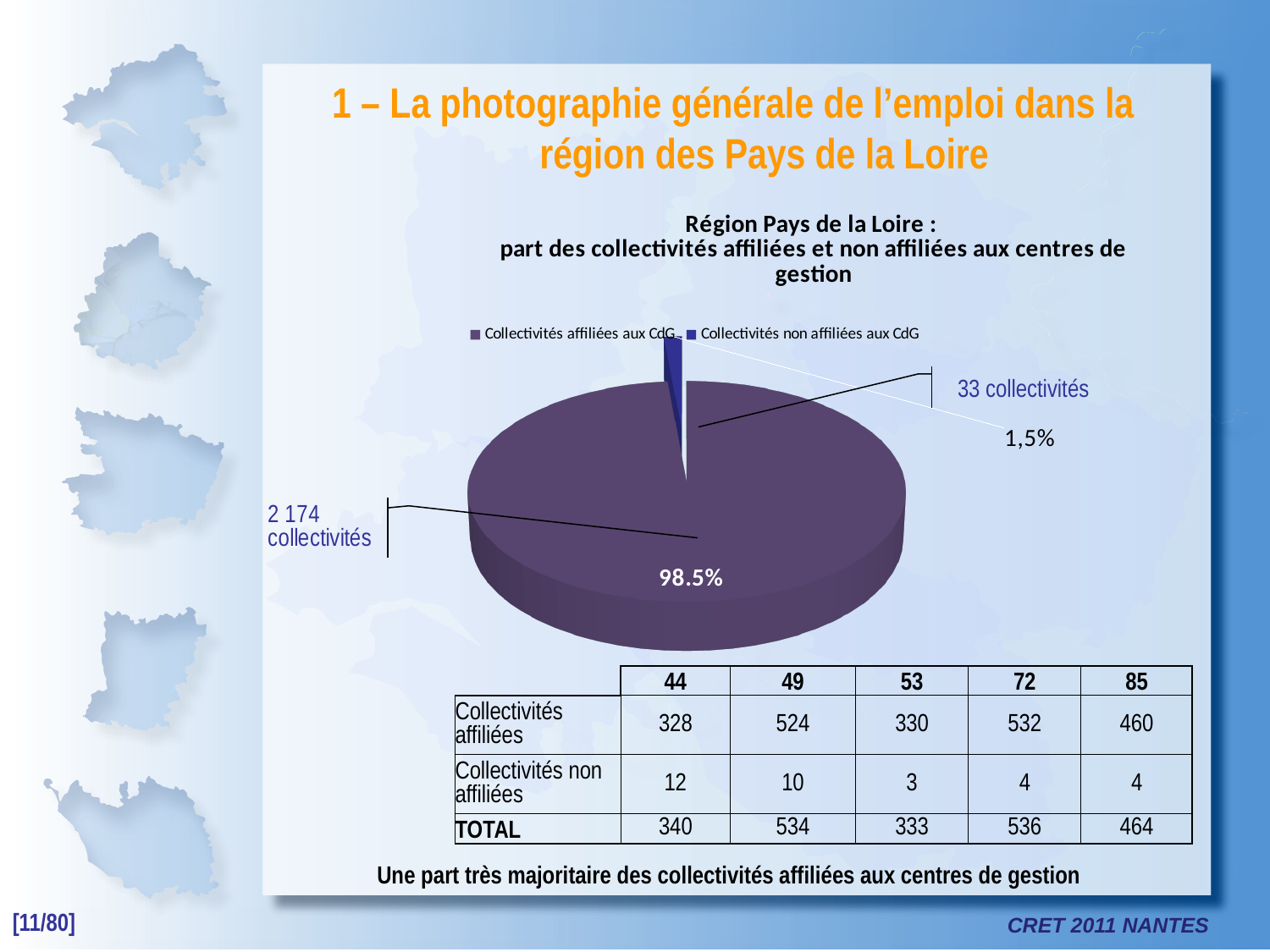

1 – La photographie générale de l’emploi dans la région des Pays de la Loire

[unsupported chart]

33 collectivités
|  | 44 | 49 | 53 | 72 | 85 |
| --- | --- | --- | --- | --- | --- |
| Collectivités affiliées | 328 | 524 | 330 | 532 | 460 |
| Collectivités non affiliées | 12 | 10 | 3 | 4 | 4 |
| TOTAL | 340 | 534 | 333 | 536 | 464 |
Une part très majoritaire des collectivités affiliées aux centres de gestion
[11/80]